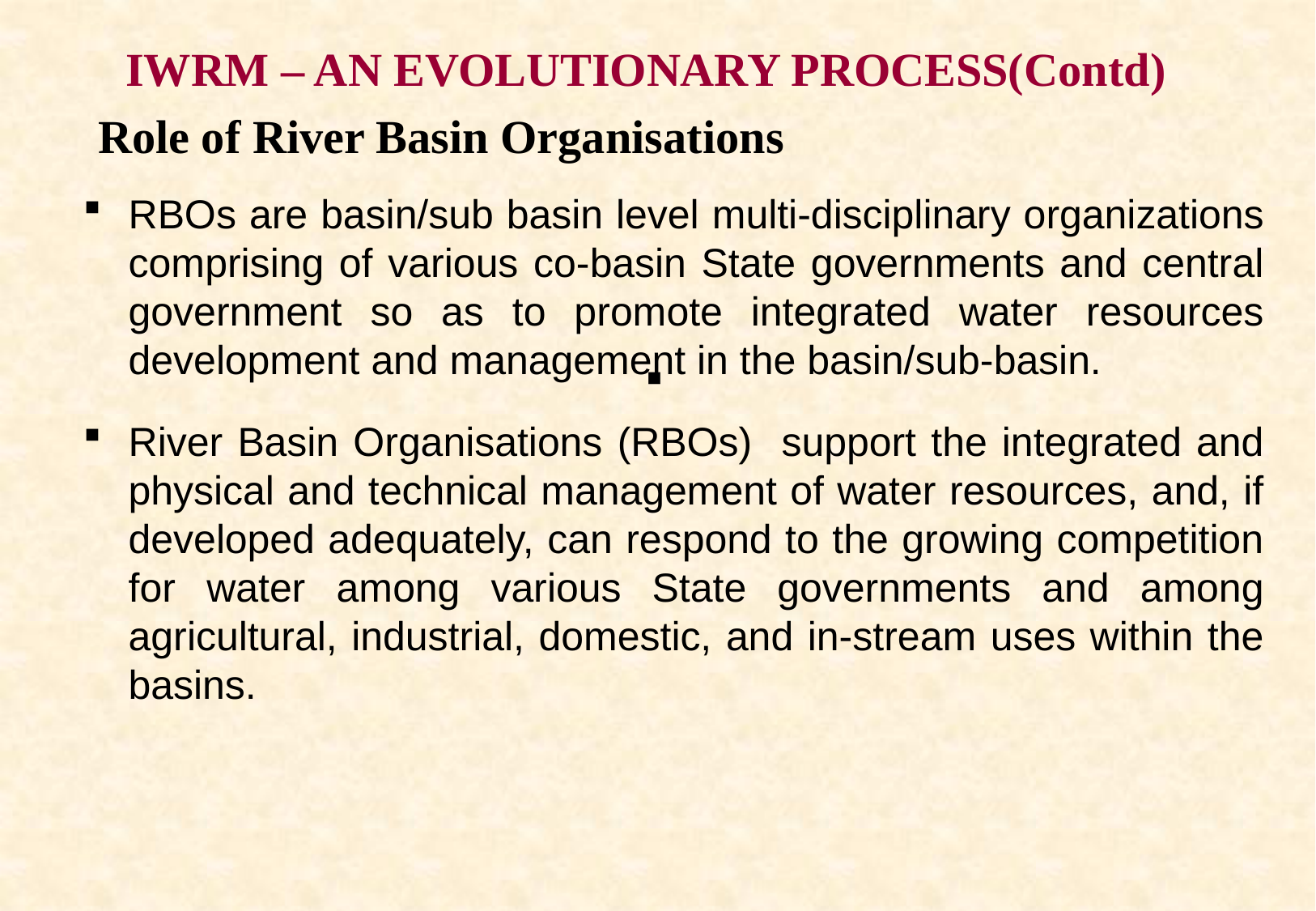

# IWRM – AN EVOLUTIONARY PROCESS(Contd)
Role of River Basin Organisations

RBOs are basin/sub basin level multi-disciplinary organizations comprising of various co-basin State governments and central government so as to promote integrated water resources development and management in the basin/sub-basin.

River Basin Organisations (RBOs)  support the integrated and physical and technical management of water resources, and, if developed adequately, can respond to the growing competition for water among various State governments and among agricultural, industrial, domestic, and in-stream uses within the basins.